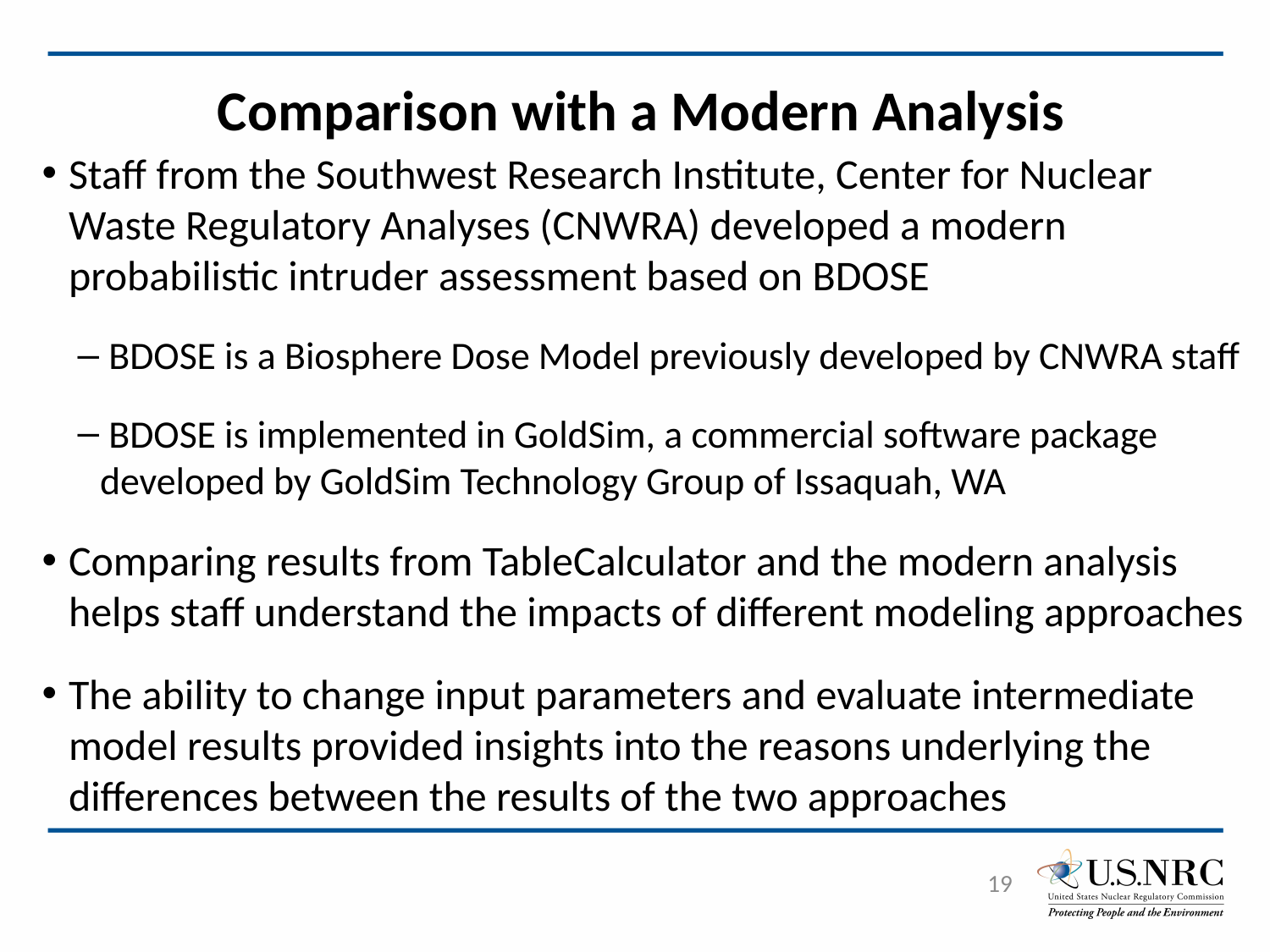

# Comparison with a Modern Analysis
Staff from the Southwest Research Institute, Center for Nuclear Waste Regulatory Analyses (CNWRA) developed a modern probabilistic intruder assessment based on BDOSE
 BDOSE is a Biosphere Dose Model previously developed by CNWRA staff
 BDOSE is implemented in GoldSim, a commercial software package developed by GoldSim Technology Group of Issaquah, WA
Comparing results from TableCalculator and the modern analysis helps staff understand the impacts of different modeling approaches
The ability to change input parameters and evaluate intermediate model results provided insights into the reasons underlying the differences between the results of the two approaches
19